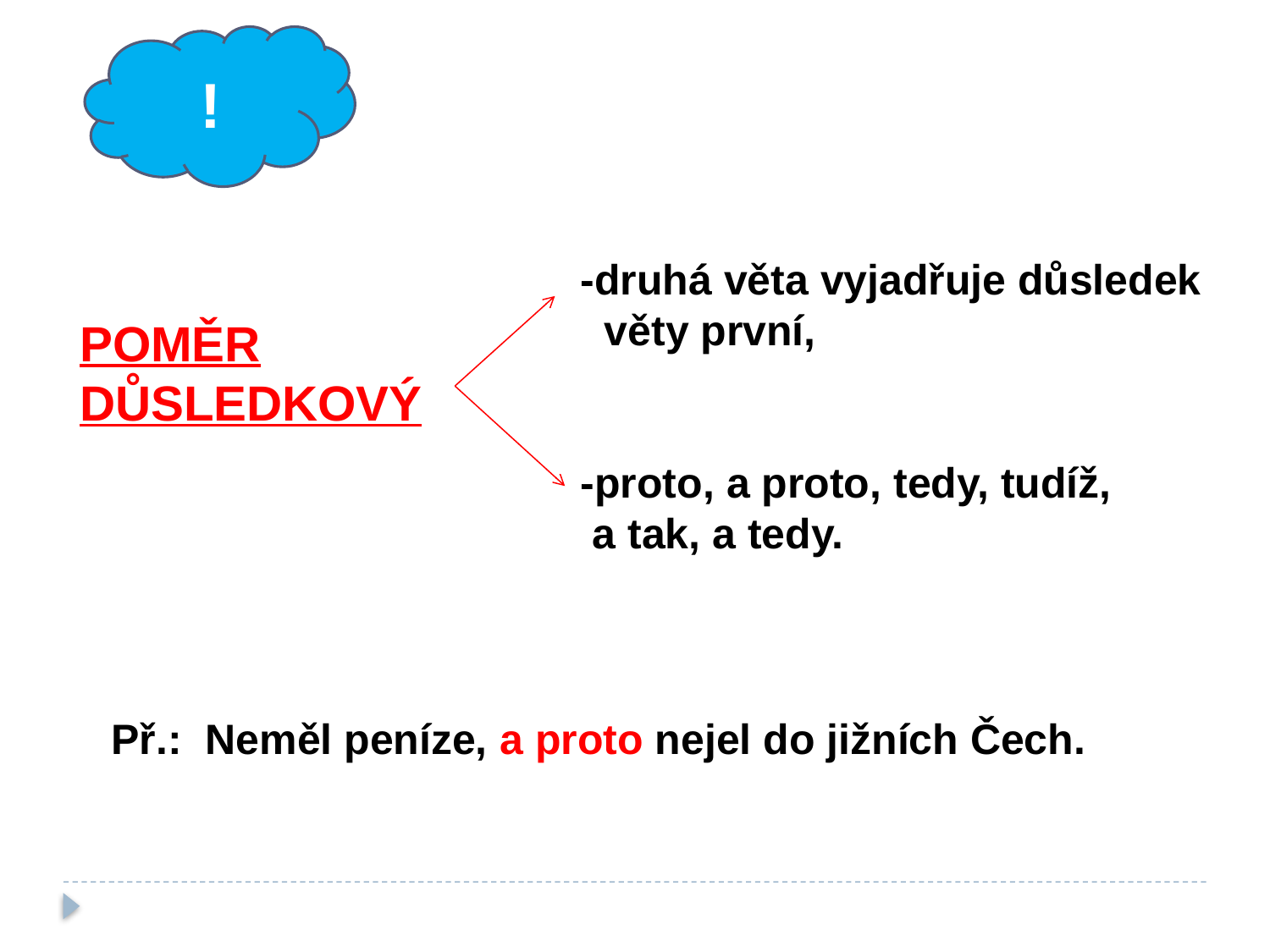

!
-druhá věta vyjadřuje důsledek
  věty první,

-proto, a proto, tedy, tudíž,
 a tak, a tedy.
POMĚR
DŮSLEDKOVÝ
Př.:  Neměl peníze, a proto nejel do jižních Čech.